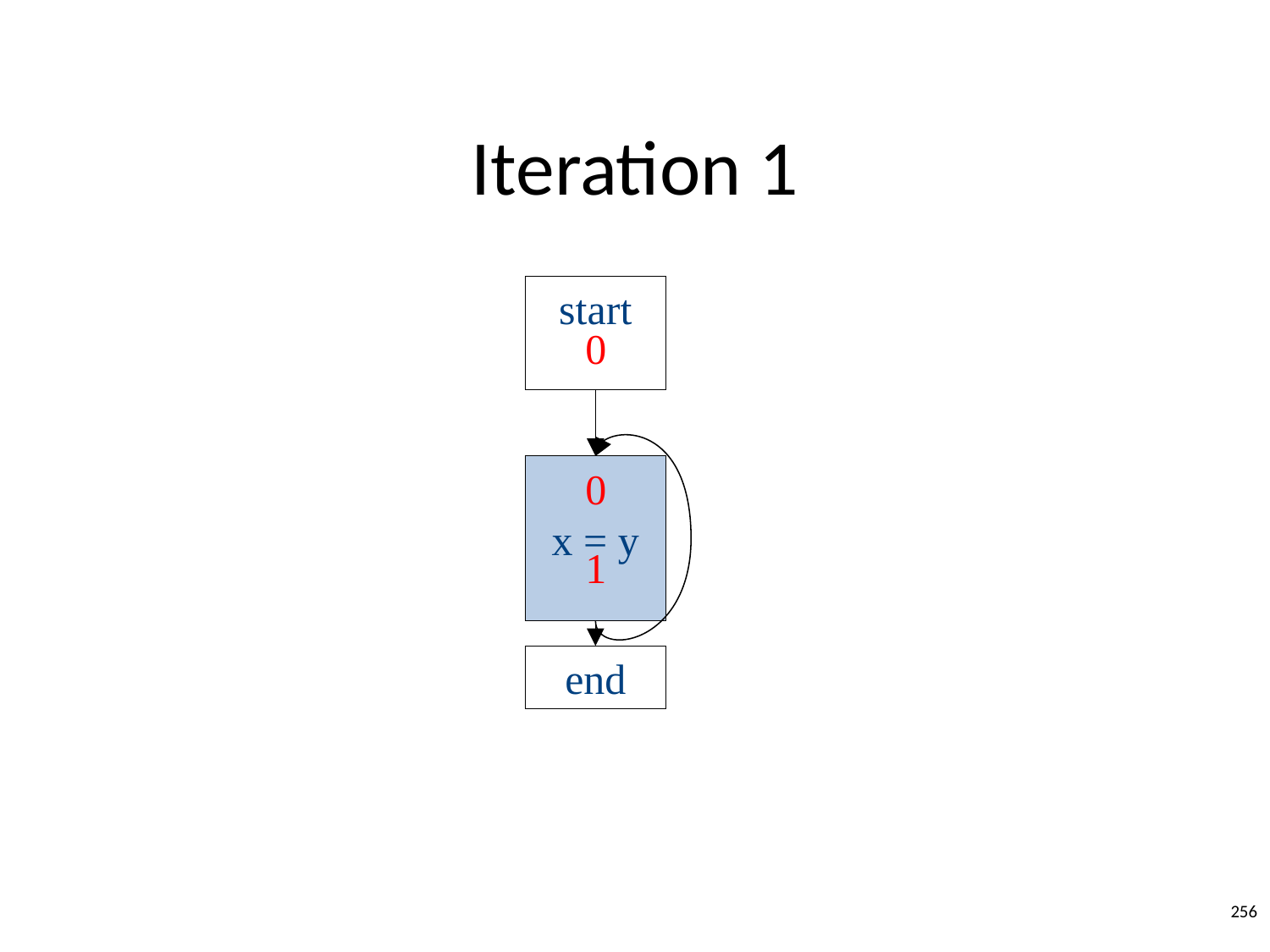

# Iteration 1
start
0
x = y
0
1
end
256